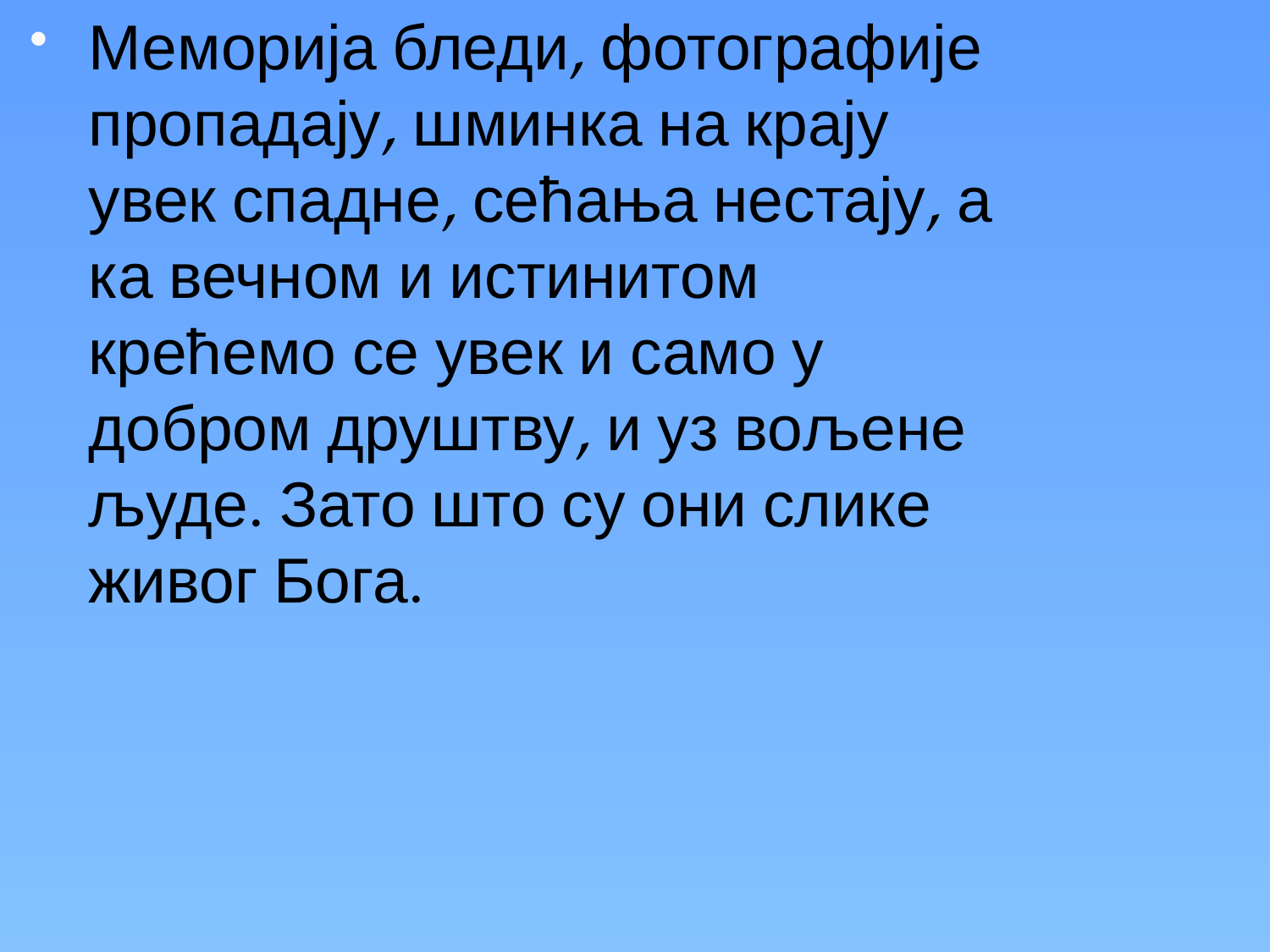

Меморија бледи, фотографије пропадају, шминка на крају увек спадне, сећања нестају, а ка вечном и истинитом крећемо се увек и само у добром друштву, и уз вољене људе. Зато што су они слике живог Бога.